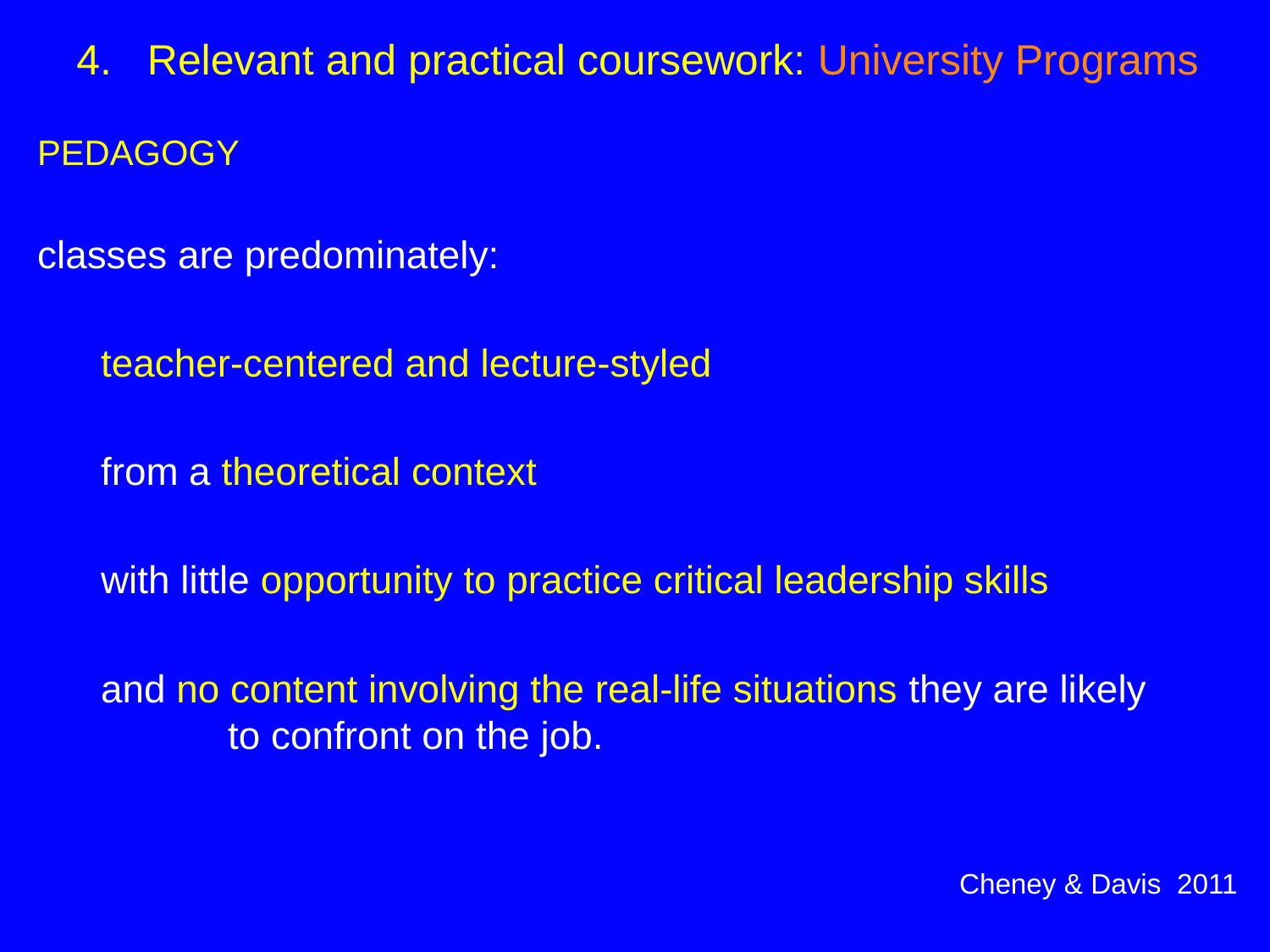

4.   Relevant and practical coursework: University Programs

PEDAGOGY

classes are predominately:

	teacher-centered and lecture-styled

	from a theoretical context

	with little opportunity to practice critical leadership skills

	and no content involving the real-life situations they are likely 	to confront on the job.

				Cheney & Davis  2011